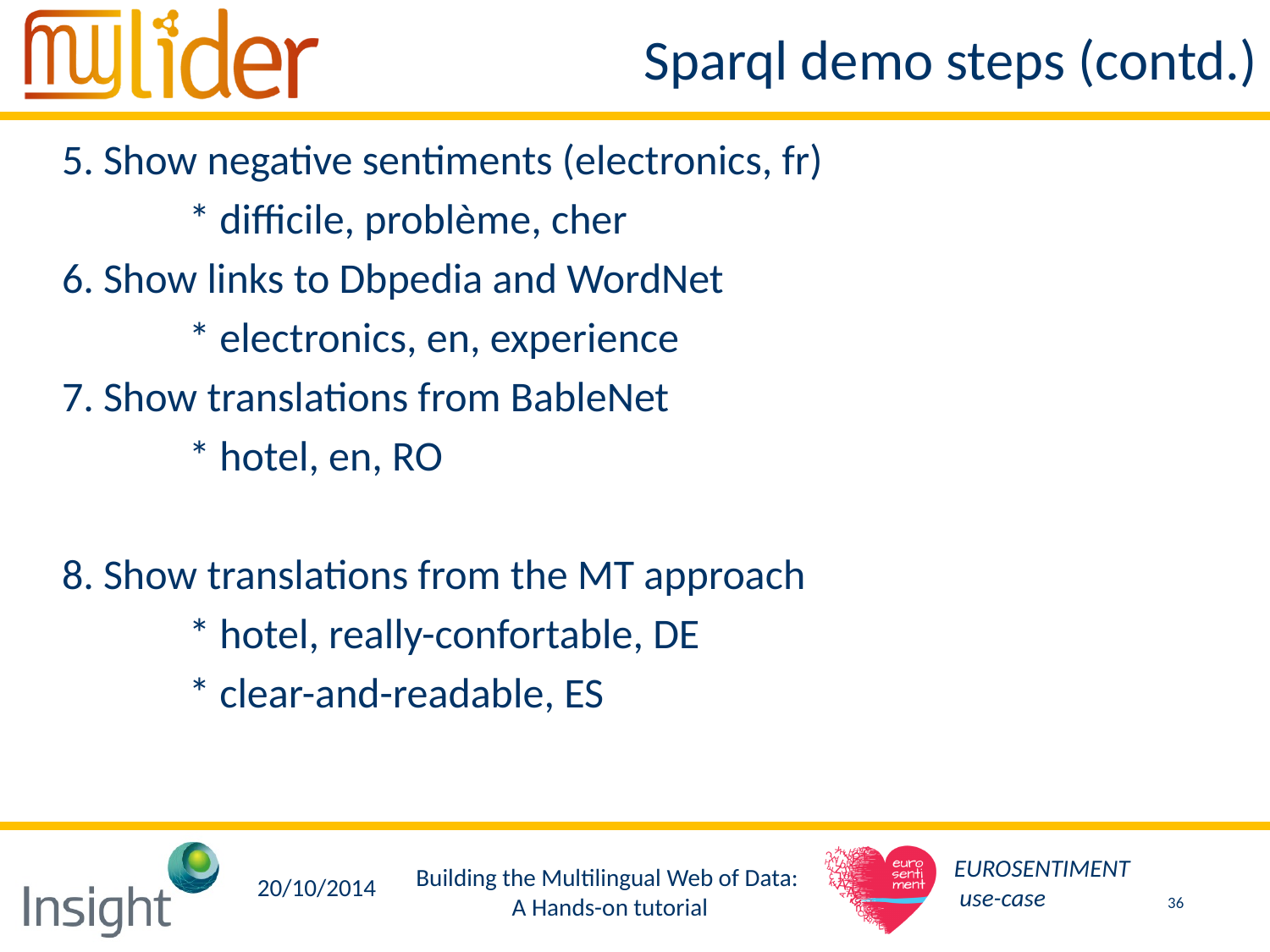

# Sparql demo steps (contd.)
5. Show negative sentiments (electronics, fr)
	* difficile, problème, cher
6. Show links to Dbpedia and WordNet
	* electronics, en, experience
7. Show translations from BableNet
	* hotel, en, RO

8. Show translations from the MT approach
  	* hotel, really-confortable, DE
 	* clear-and-readable, ES